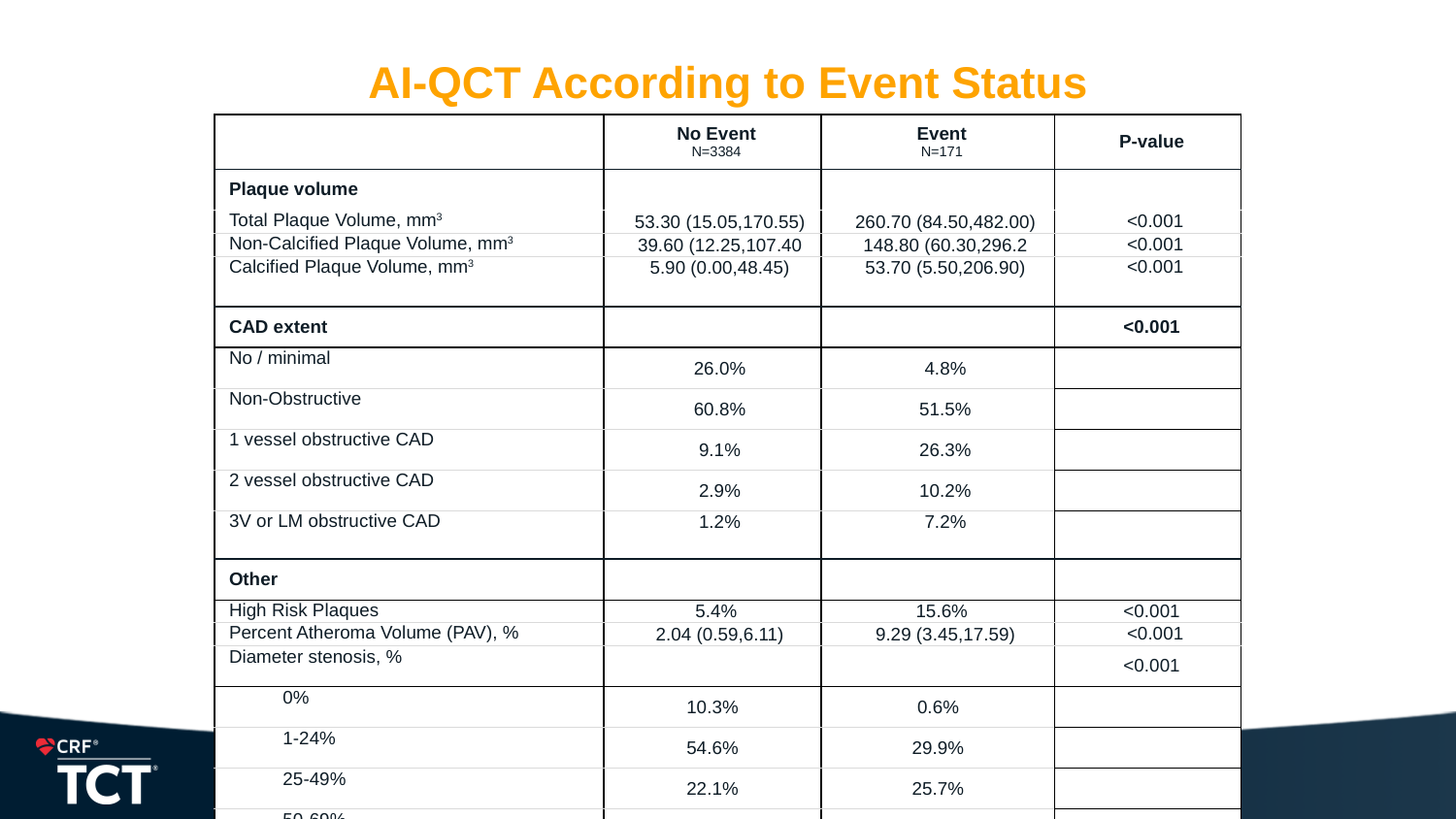

# AI-QCT According to Event Status
|  | No Event N=3384 | Event N=171 | P-value |
| --- | --- | --- | --- |
| Plaque volume |  |  |  |
| Total Plaque Volume, mm3 | 53.30 (15.05,170.55) | 260.70 (84.50,482.00) | <0.001 |
| Non-Calcified Plaque Volume, mm3 | 39.60 (12.25,107.40 | 148.80 (60.30,296.2 | <0.001 |
| Calcified Plaque Volume, mm3 | 5.90 (0.00,48.45) | 53.70 (5.50,206.90) | <0.001 |
| CAD extent |  |  | <0.001 |
| No / minimal | 26.0% | 4.8% |  |
| Non-Obstructive | 60.8% | 51.5% |  |
| 1 vessel obstructive CAD | 9.1% | 26.3% |  |
| 2 vessel obstructive CAD | 2.9% | 10.2% |  |
| 3V or LM obstructive CAD | 1.2% | 7.2% |  |
| Other |  |  |  |
| High Risk Plaques | 5.4% | 15.6% | <0.001 |
| Percent Atheroma Volume (PAV), % | 2.04 (0.59,6.11) | 9.29 (3.45,17.59) | <0.001 |
| Diameter stenosis, % |  |  | <0.001 |
| 0% | 10.3% | 0.6% |  |
| 1-24% | 54.6% | 29.9% |  |
| 25-49% | 22.1% | 25.7% |  |
| 50-69% | 7.4% | 20.4% |  |
| 70-99% | 3.6% | 15.0% |  |
| 100% | 2.2% | 8.4% |  |